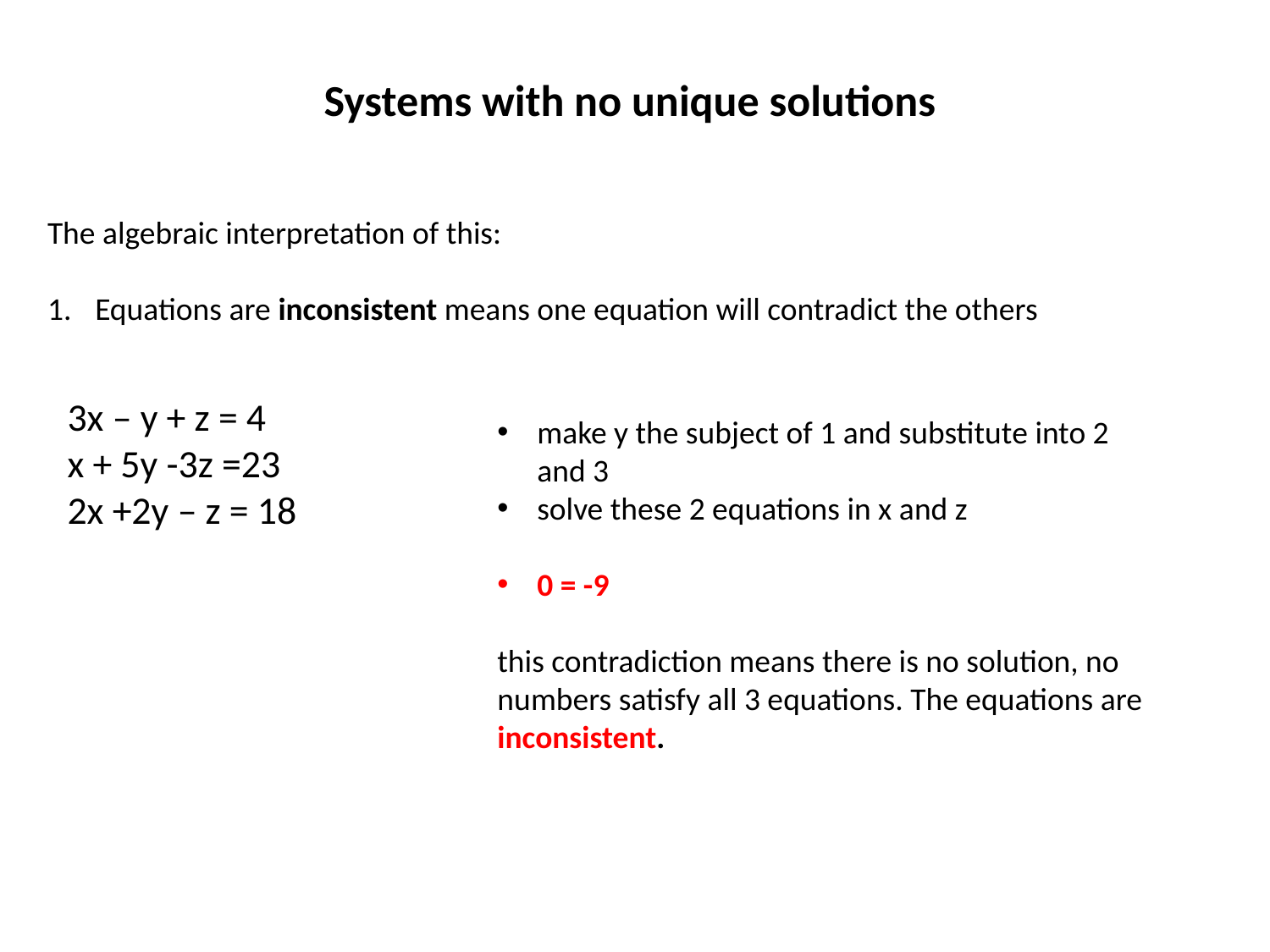

Systems with no unique solutions
The algebraic interpretation of this:

Equations are inconsistent means one equation will contradict the others

3x – y + z = 4
x + 5y -3z =23
2x +2y – z = 18
make y the subject of 1 and substitute into 2 and 3
solve these 2 equations in x and z

0 = -9

this contradiction means there is no solution, no numbers satisfy all 3 equations. The equations are inconsistent.